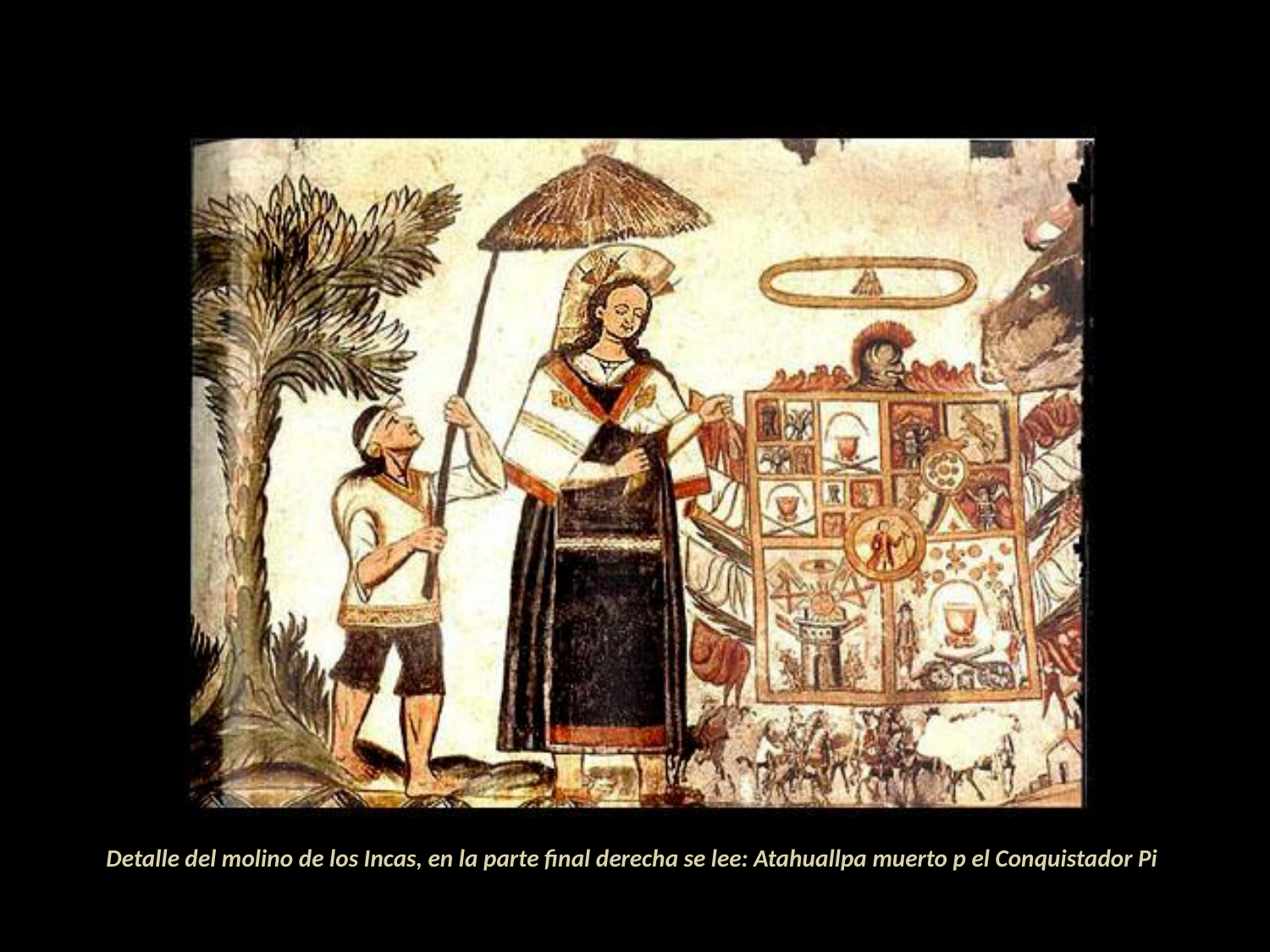

Detalle del molino de los Incas, en la parte final derecha se lee: Atahuallpa muerto p el Conquistador Pi